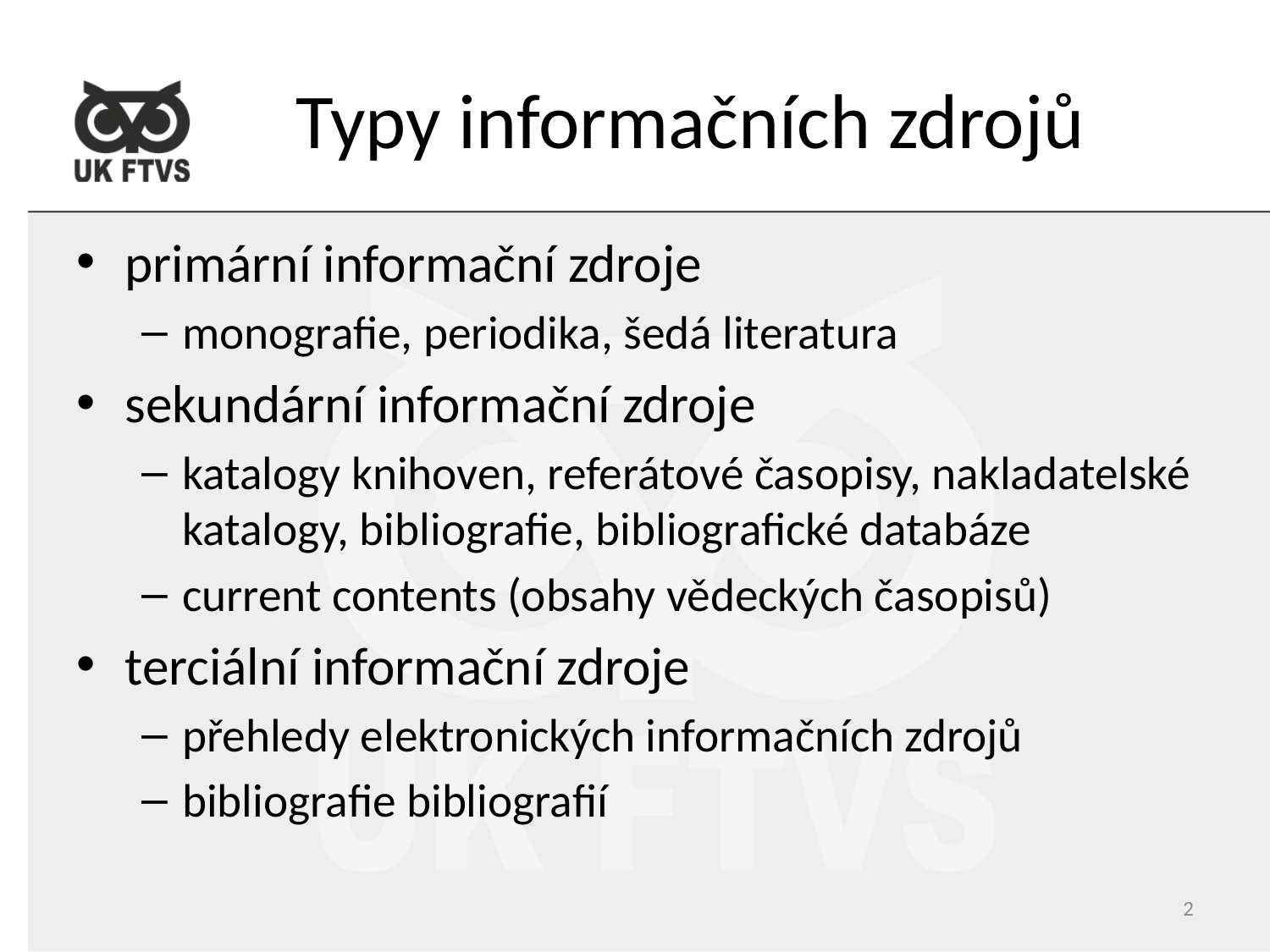

# Typy informačních zdrojů
primární informační zdroje
monografie, periodika, šedá literatura
sekundární informační zdroje
katalogy knihoven, referátové časopisy, nakladatelské katalogy, bibliografie, bibliografické databáze
current contents (obsahy vědeckých časopisů)
terciální informační zdroje
přehledy elektronických informačních zdrojů
bibliografie bibliografií
2